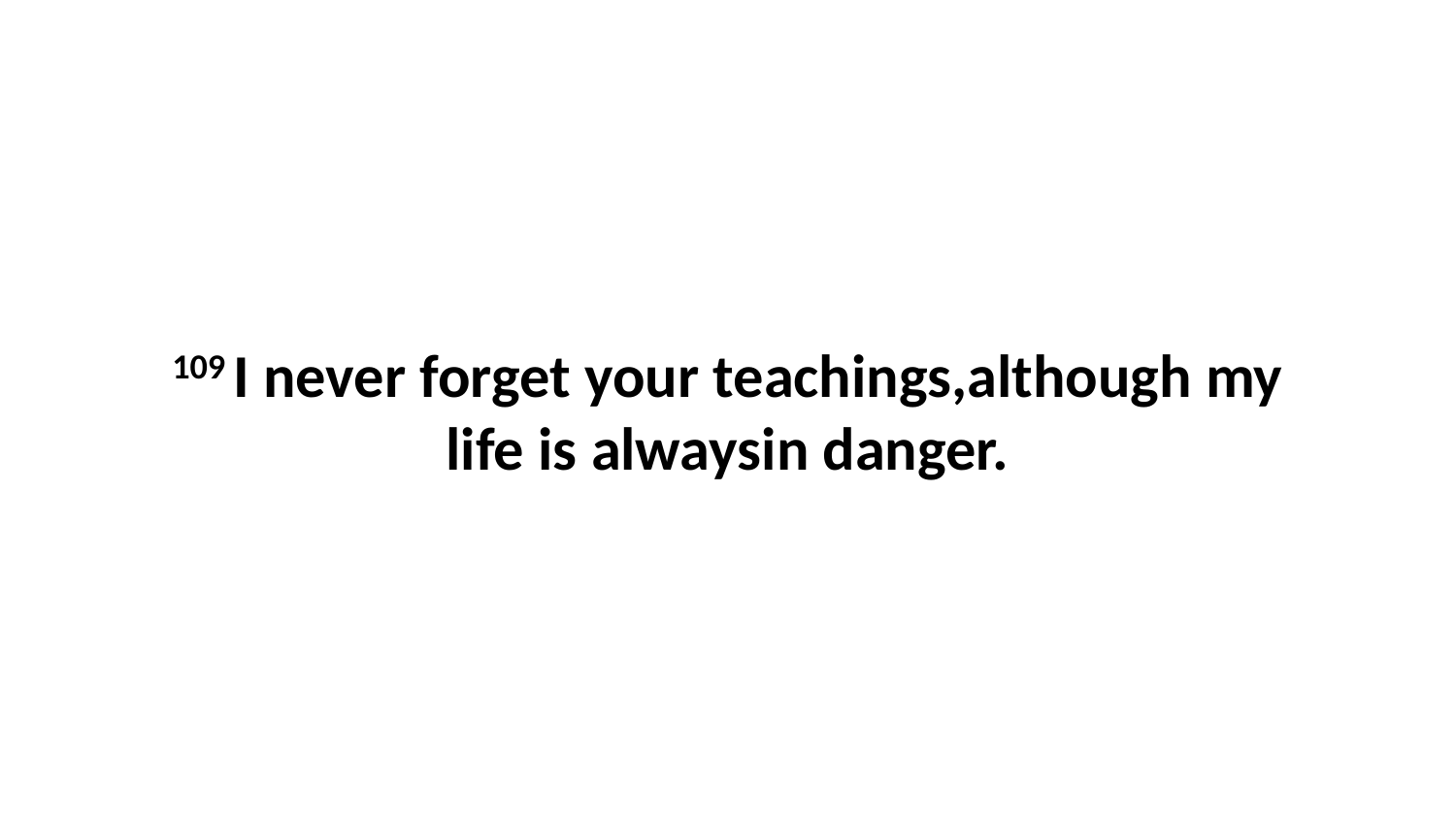

109 I never forget your teachings,although my life is alwaysin danger.